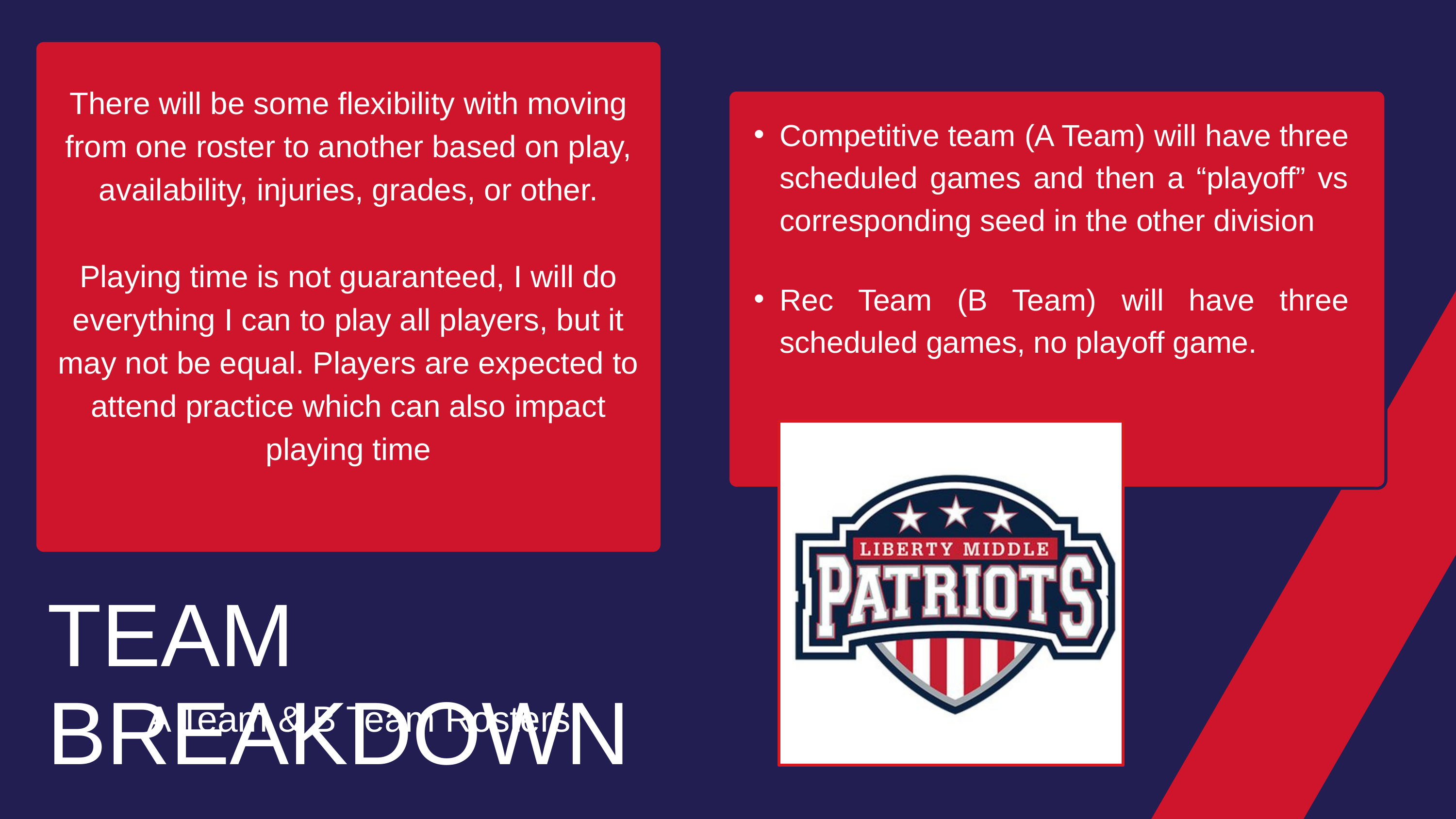

There will be some flexibility with moving from one roster to another based on play, availability, injuries, grades, or other.

Playing time is not guaranteed, I will do everything I can to play all players, but it may not be equal. Players are expected to attend practice which can also impact playing time

Competitive team (A Team) will have three scheduled games and then a “playoff” vs corresponding seed in the other division

Rec Team (B Team) will have three scheduled games, no playoff game.

TEAM BREAKDOWN
A Team & B Team Rosters